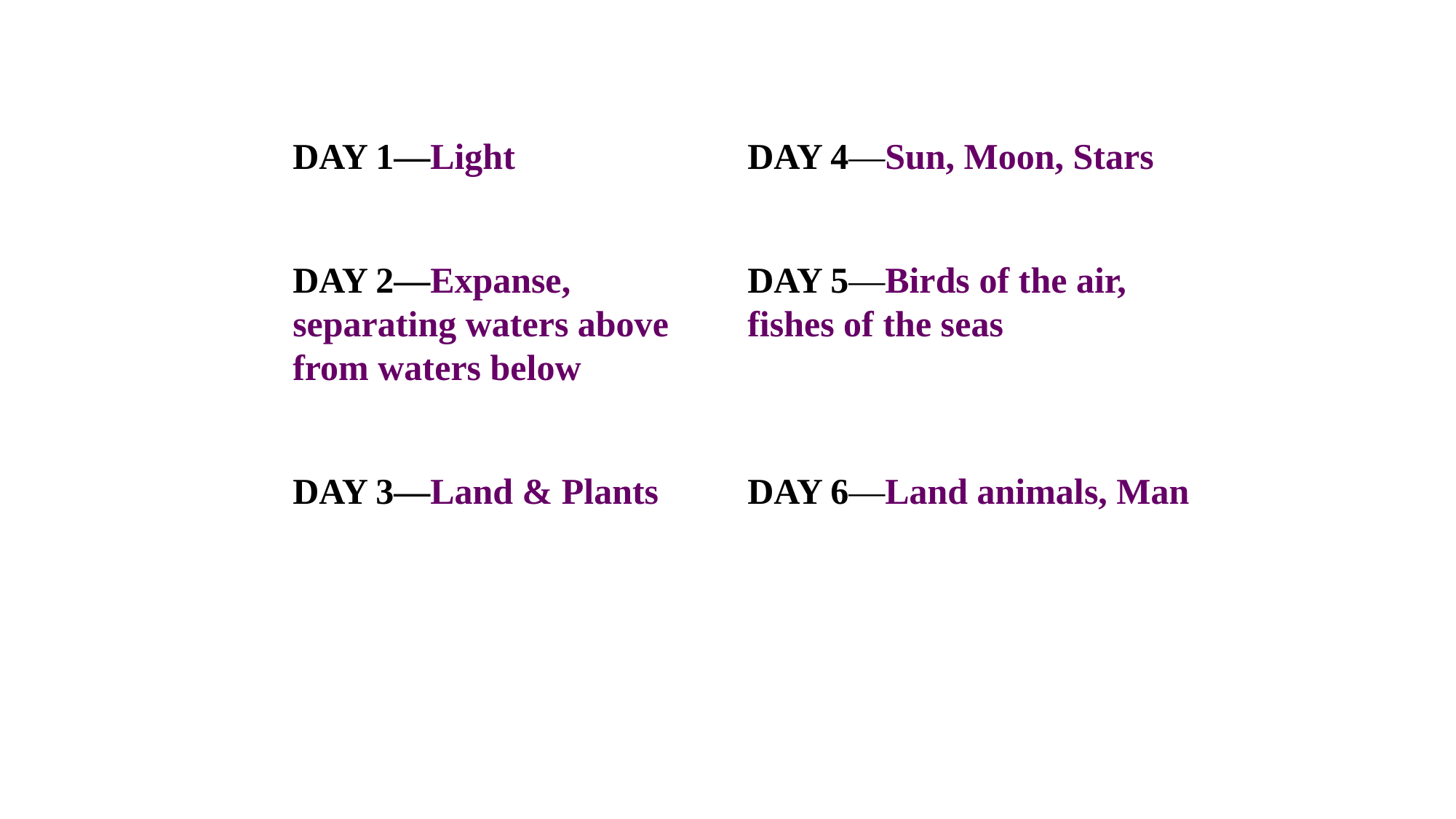

DAY 1—Light

DAY 2—Expanse, separating waters above from waters below

DAY 3—Land & Plants
DAY 4—Sun, Moon, Stars

DAY 5—Birds of the air, fishes of the seas ________________

DAY 6—Land animals, Man